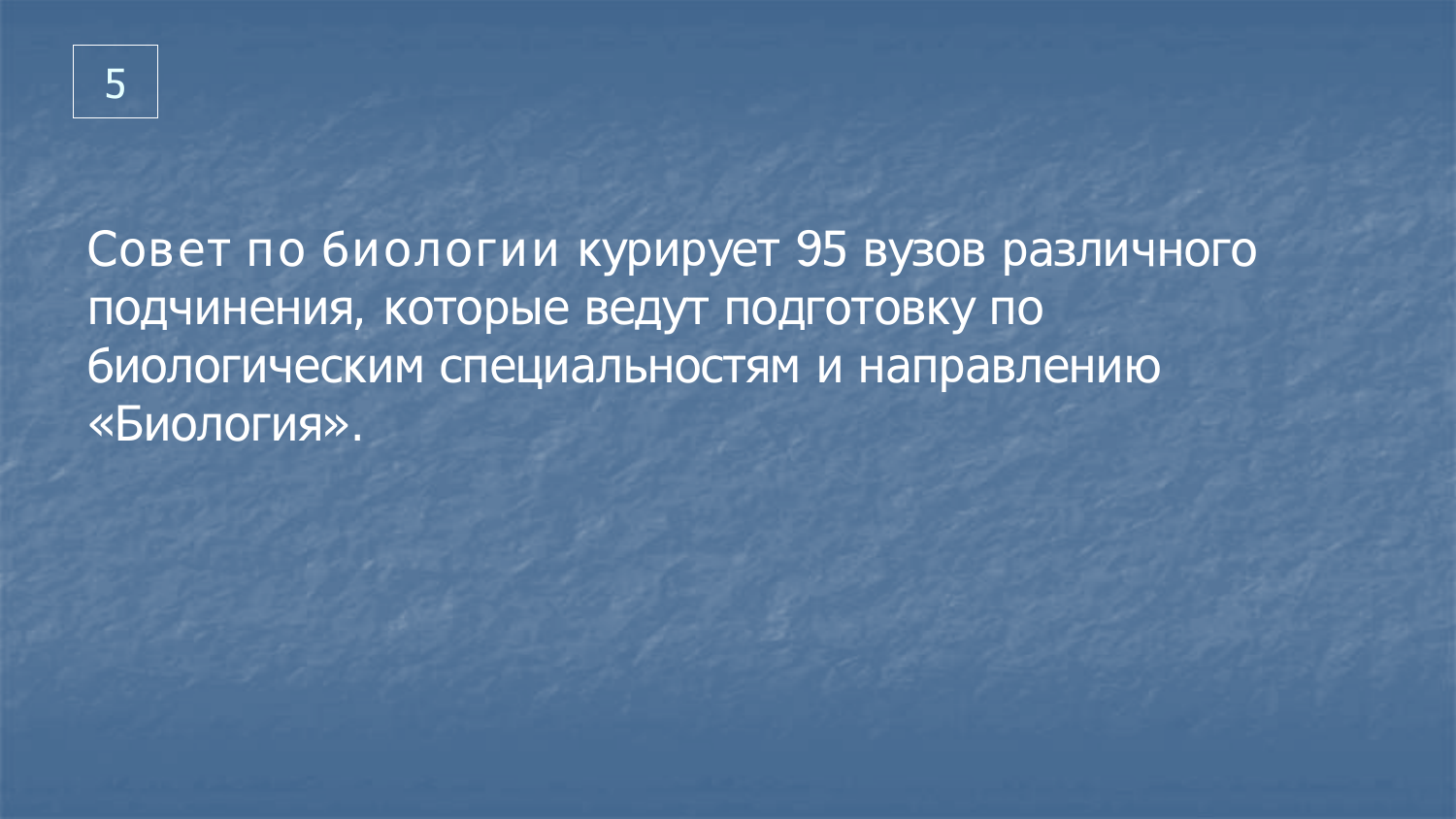

# 5

Совет по биологии курирует 95 вузов различного подчинения, которые ведут подготовку по биологическим специальностям и направлению «Биология».